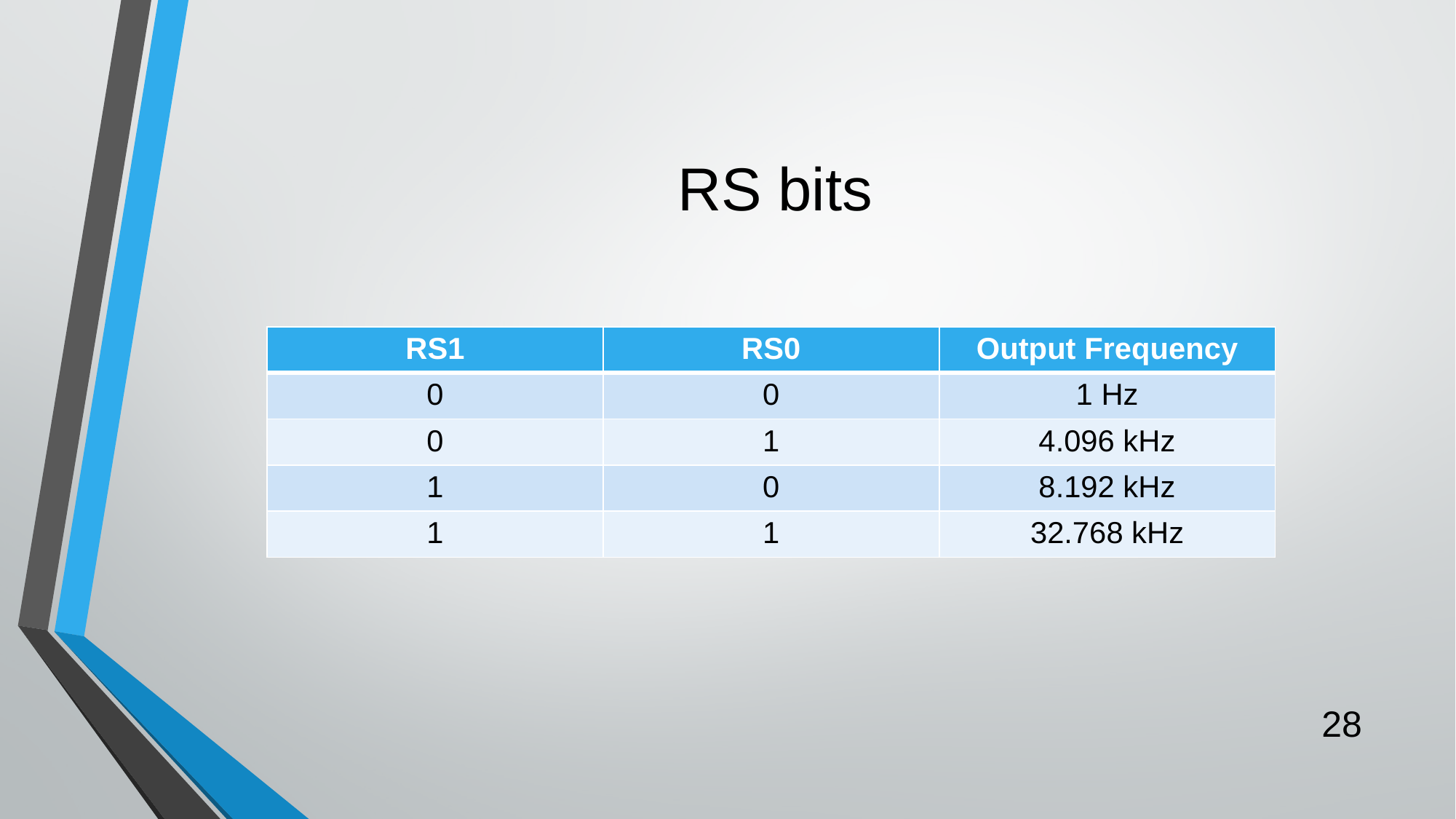

# RS bits
| RS1 | RS0 | Output Frequency |
| --- | --- | --- |
| 0 | 0 | 1 Hz |
| 0 | 1 | 4.096 kHz |
| 1 | 0 | 8.192 kHz |
| 1 | 1 | 32.768 kHz |
28